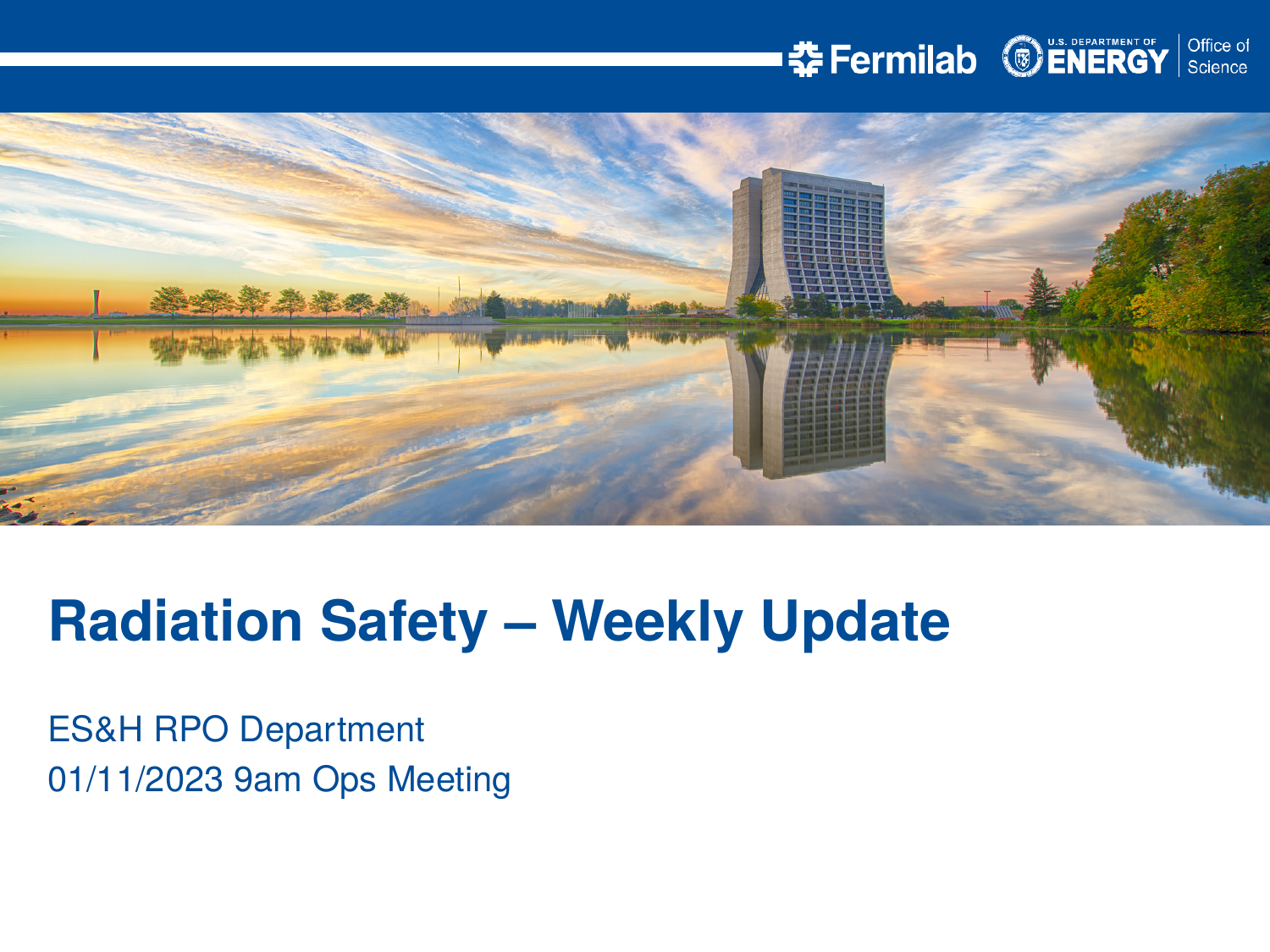

Radiation Safety – Weekly Update
ES&H RPO Department
01/11/2023 9am Ops Meeting